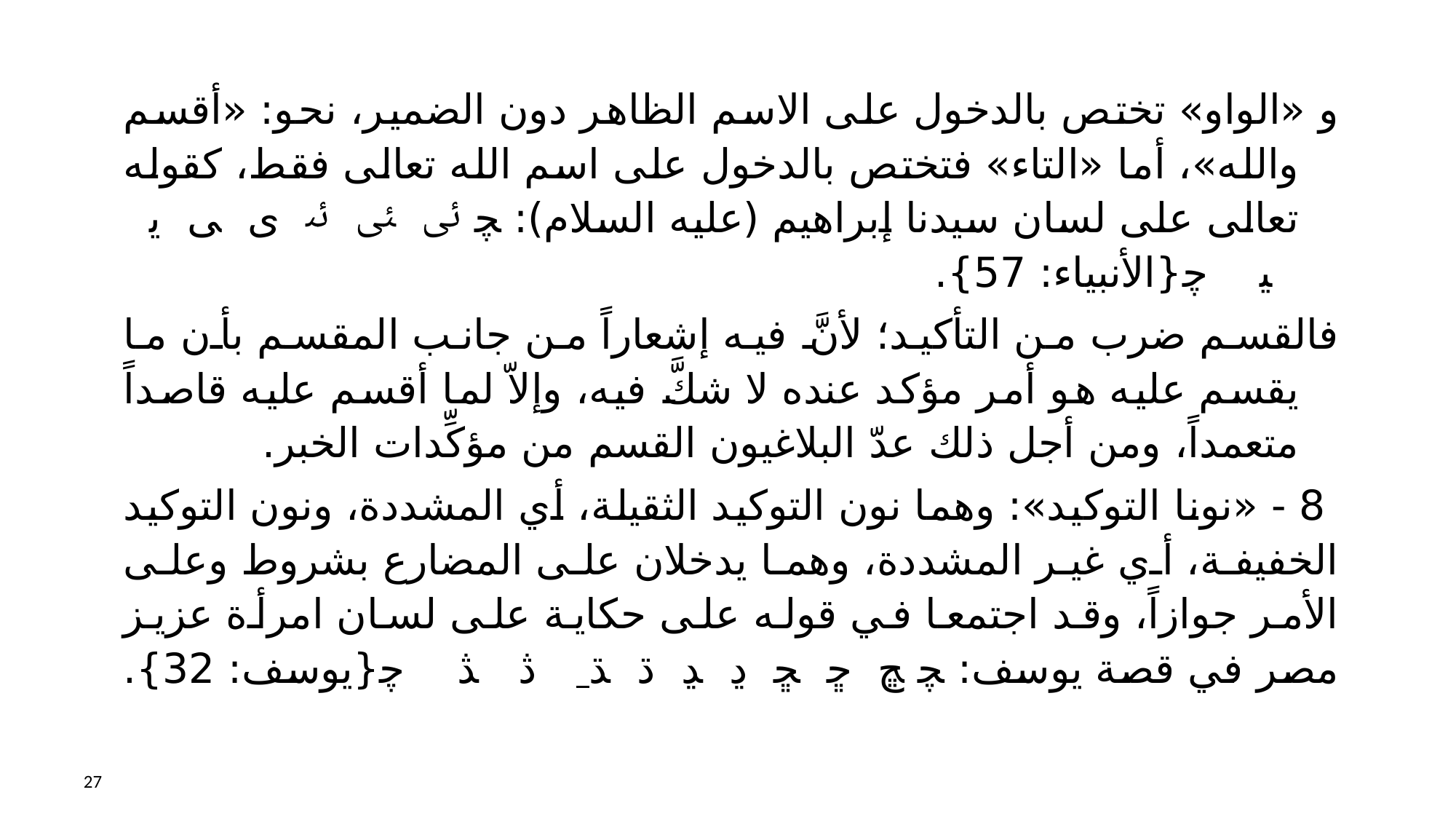

و «الواو» تختص بالدخول على الاسم الظاهر دون الضمير، نحو: «أقسم والله»، أما «التاء» فتختص بالدخول على اسم الله تعالى فقط، كقوله تعالى على لسان سيدنا إبراهيم (عليه السلام): ﭽ ﯹ  ﯺ  ﯻ  ﯼ  ﯽ  ﯾ     ﯿ    ﭼ{الأنبياء: 57}.
فالقسم ضرب من التأكيد؛ لأنَّ فيه إشعاراً من جانب المقسم بأن ما يقسم عليه هو أمر مؤكد عنده لا شكَّ فيه، وإلاّ لما أقسم عليه قاصداً متعمداً، ومن أجل ذلك عدّ البلاغيون القسم من مؤكِّدات الخبر.
 8 - «نونا التوكيد»: وهما نون التوكيد الثقيلة، أي المشددة، ونون التوكيد الخفيفة، أي غير المشددة، وهما يدخلان على المضارع بشروط وعلى الأمر جوازاً، وقد اجتمعا في قوله على حكاية على لسان امرأة عزيز مصر في قصة يوسف: ﭽ ﭿ  ﮀ  ﮁ  ﮂ  ﮃ  ﮄ  ﮅ    ﮆ   ﮇ    ﭼ{يوسف: 32}.

27